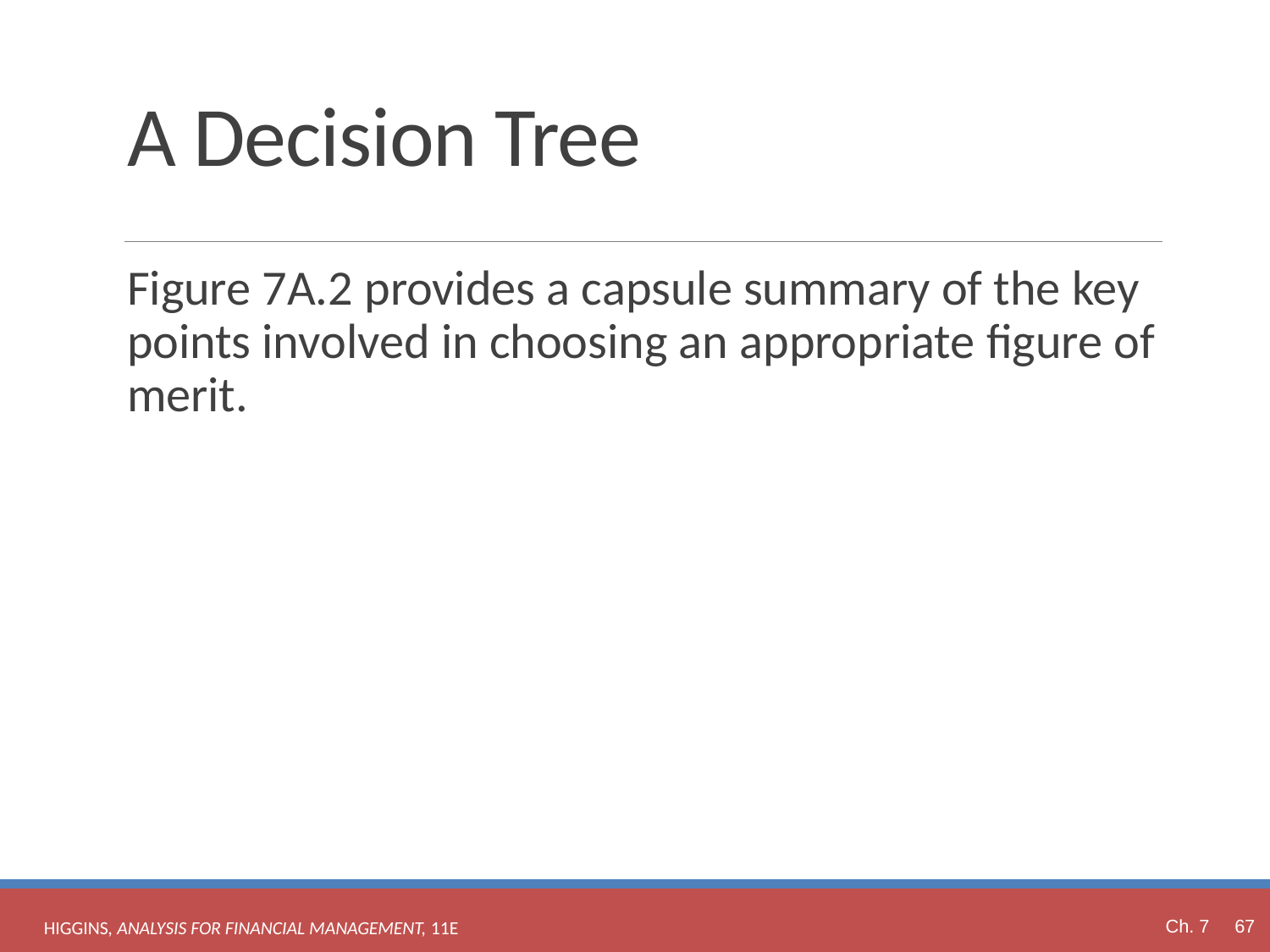

# A Decision Tree
Figure 7A.2 provides a capsule summary of the key points involved in choosing an appropriate figure of merit.
Ch. 7     67